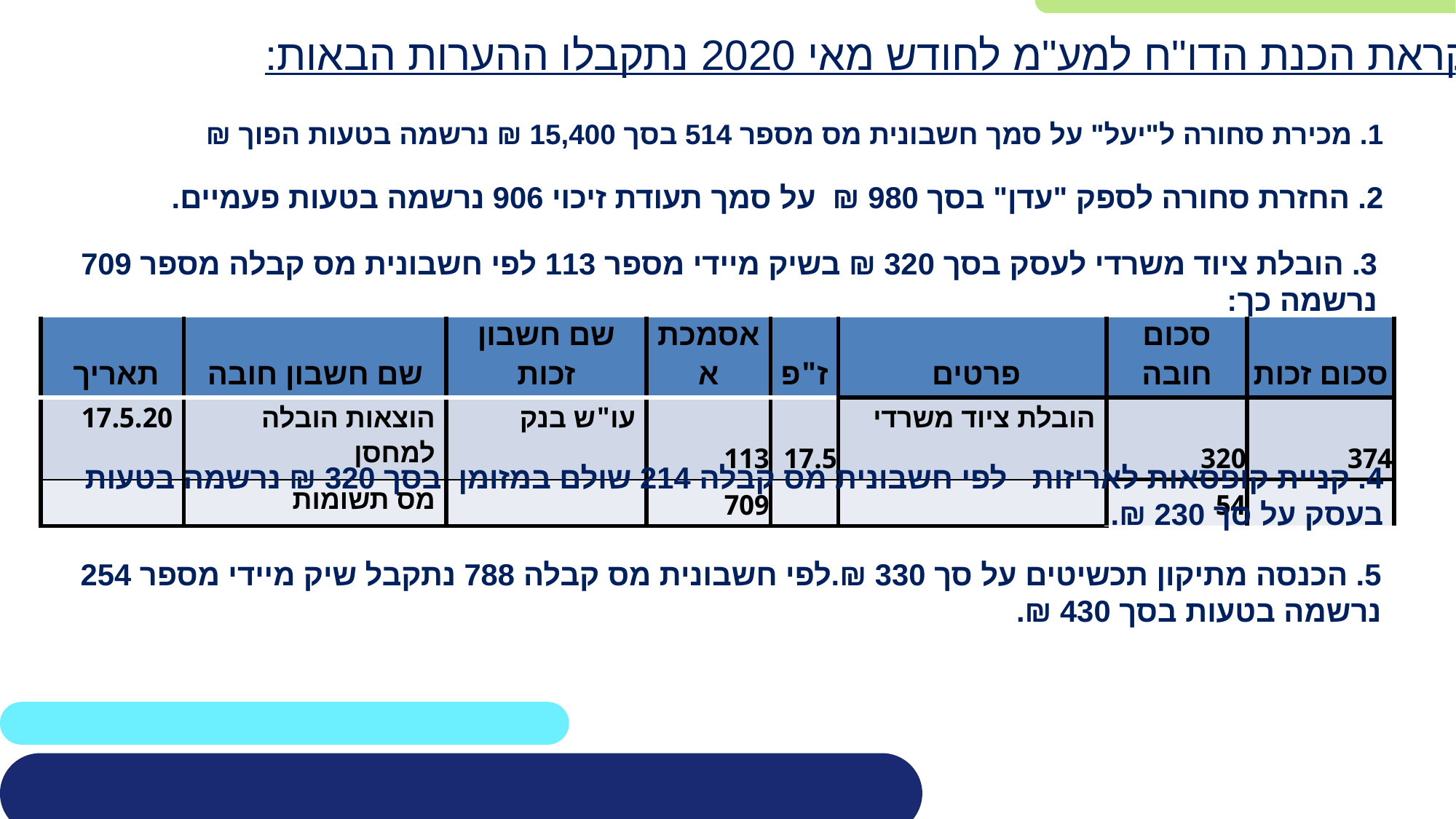

לקראת הכנת הדו"ח למע"מ לחודש מאי 2020 נתקבלו ההערות הבאות:
1. מכירת סחורה ל"יעל" על סמך חשבונית מס מספר 514 בסך 15,400 ₪ נרשמה בטעות הפוך ₪
2. החזרת סחורה לספק "עדן" בסך 980 ₪  על סמך תעודת זיכוי 906 נרשמה בטעות פעמיים.
3. הובלת ציוד משרדי לעסק בסך 320 ₪ בשיק מיידי מספר 113 לפי חשבונית מס קבלה מספר 709 נרשמה כך:
| תאריך | שם חשבון חובה | שם חשבון זכות | אסמכתא | ז"פ | פרטים | סכום חובה | סכום זכות |
| --- | --- | --- | --- | --- | --- | --- | --- |
| 17.5.20 | הוצאות הובלה למחסן | עו"ש בנק | 113 | 17.5 | הובלת ציוד משרדי | 320 | 374 |
|  | מס תשומות |  | 709 |  |  | 54 |  |
4. קניית קופסאות לאריזות   לפי חשבונית מס קבלה 214 שולם במזומן  בסך 320 ₪ נרשמה בטעות בעסק על סך 230 ₪.
5. הכנסה מתיקון תכשיטים על סך 330 ₪.לפי חשבונית מס קבלה 788 נתקבל שיק מיידי מספר 254 נרשמה בטעות בסך 430 ₪.